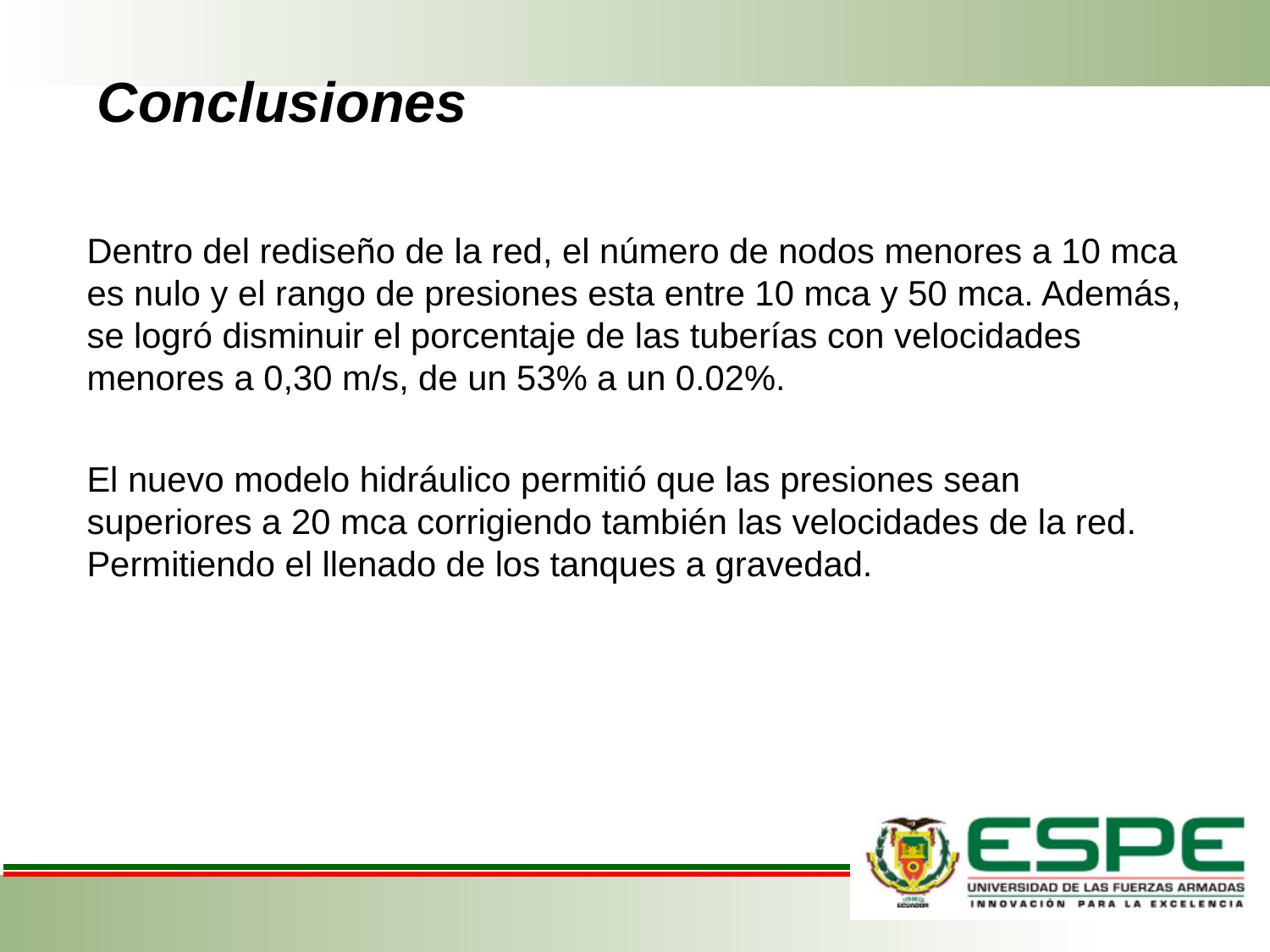

Conclusiones
Dentro del rediseño de la red, el número de nodos menores a 10 mca es nulo y el rango de presiones esta entre 10 mca y 50 mca. Además, se logró disminuir el porcentaje de las tuberías con velocidades menores a 0,30 m/s, de un 53% a un 0.02%.

El nuevo modelo hidráulico permitió que las presiones sean superiores a 20 mca corrigiendo también las velocidades de la red. Permitiendo el llenado de los tanques a gravedad.